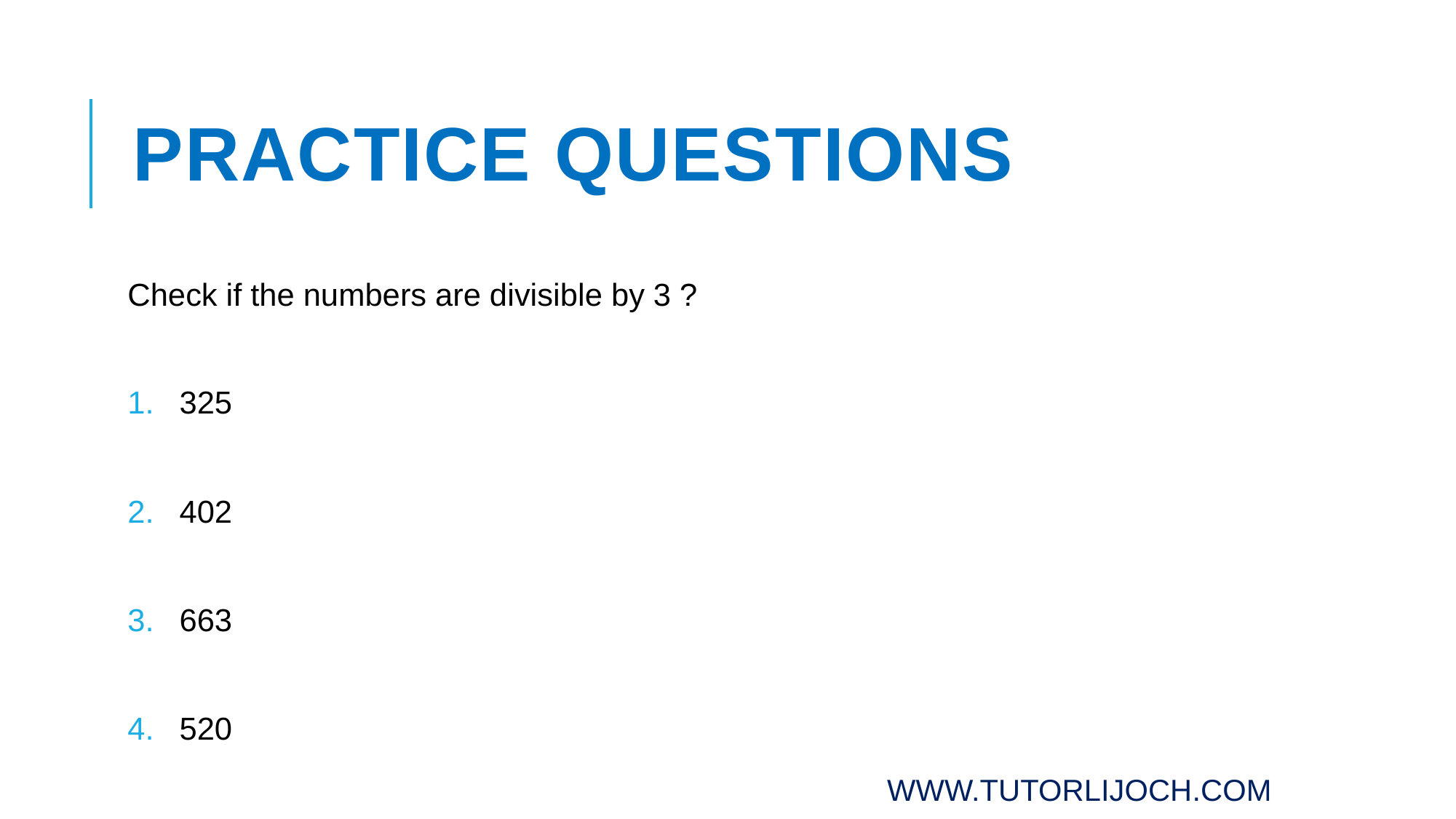

# Practice Questions
Check if the numbers are divisible by 3 ?

325

402

663

520
www.tutorlijoch.com